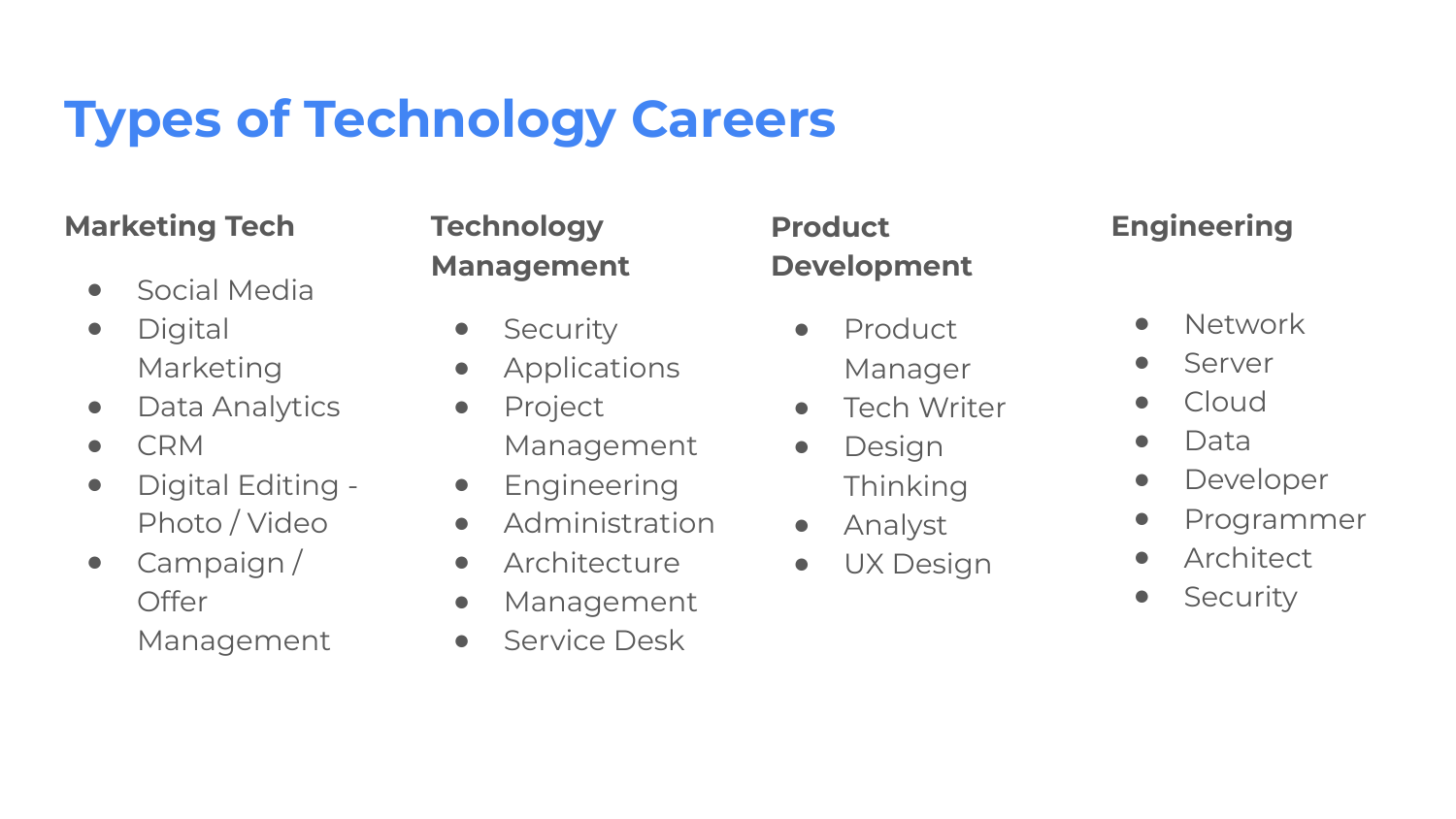

# Types of Technology Careers
Marketing Tech
Social Media
Digital Marketing
Data Analytics
CRM
Digital Editing - Photo / Video
Campaign / Offer Management

Technology Management
Security
Applications
Project Management
Engineering
Administration
Architecture
Management
Service Desk
Product Development
Product Manager
Tech Writer
Design Thinking
Analyst
UX Design

Engineering
Network
Server
Cloud
Data
Developer
Programmer
Architect
Security